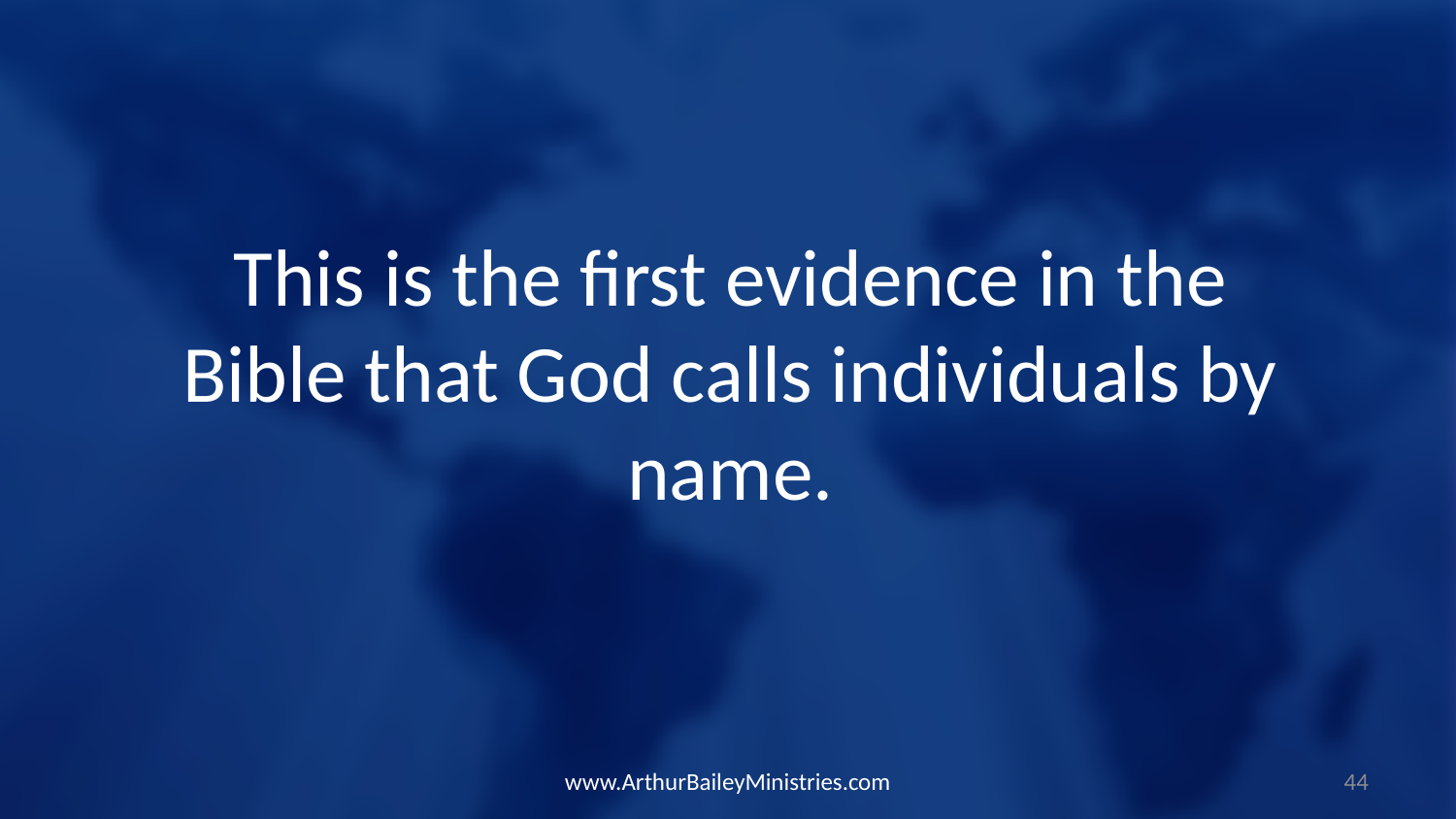

This is the first evidence in the Bible that God calls individuals by name.

www.ArthurBaileyMinistries.com
44